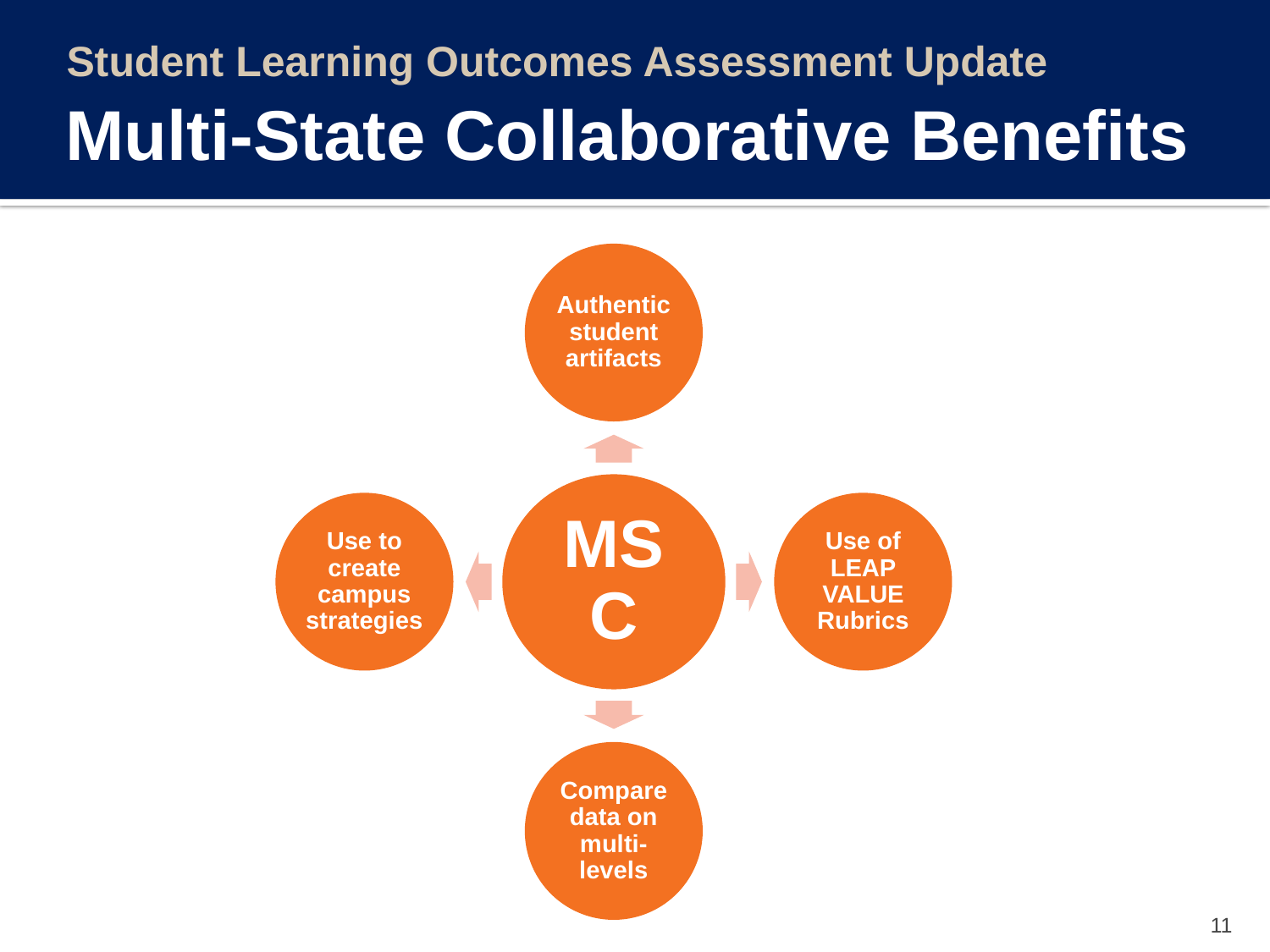

Student Learning Outcomes Assessment Update
# Multi-State Collaborative Benefits
MSC

Authentic student artifacts

Use of LEAP VALUE Rubrics

Compare data on multi-levels

Use to create campus strategies